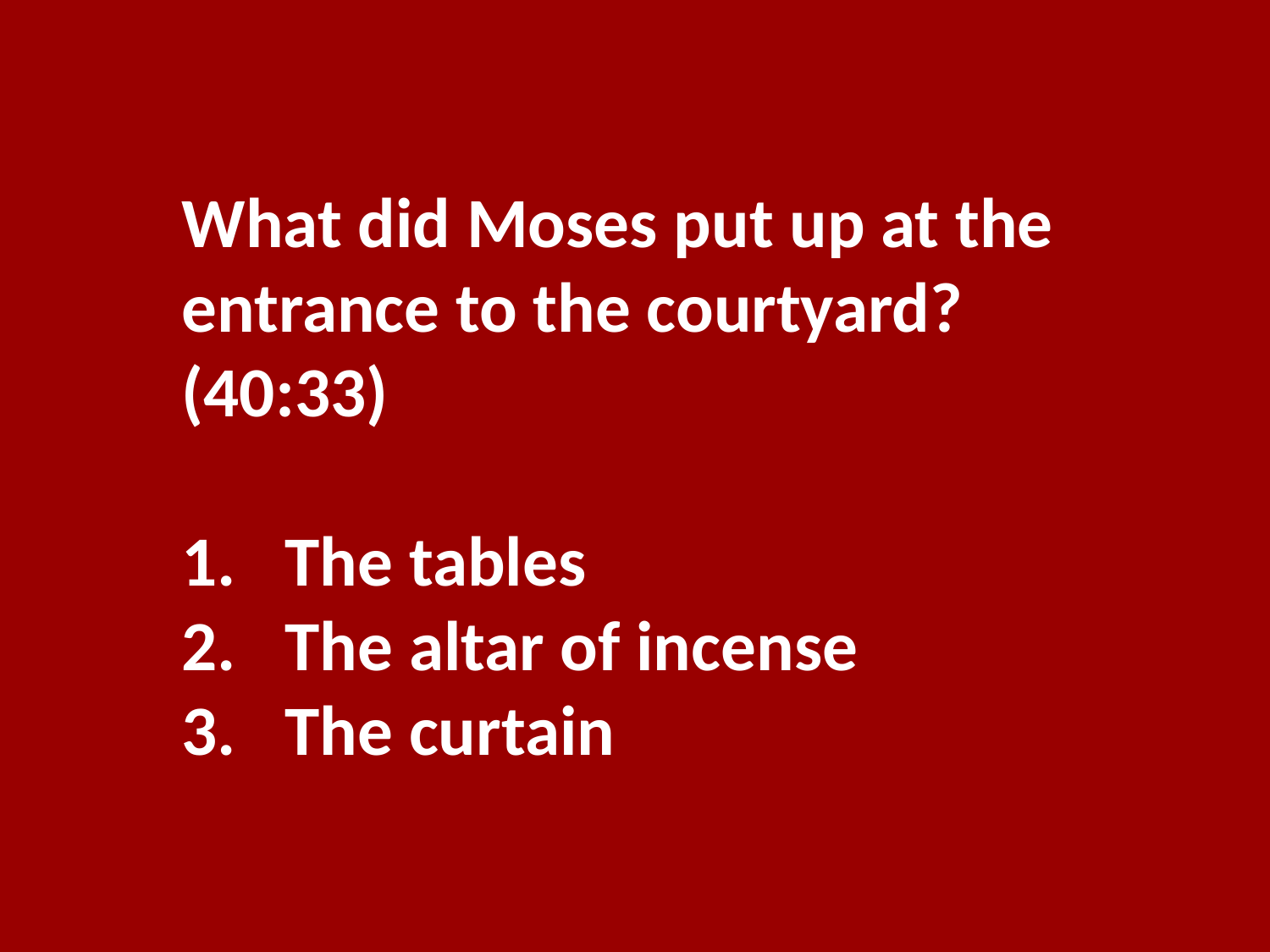

What did Moses put up at the entrance to the courtyard? (40:33)

The tables
The altar of incense
The curtain